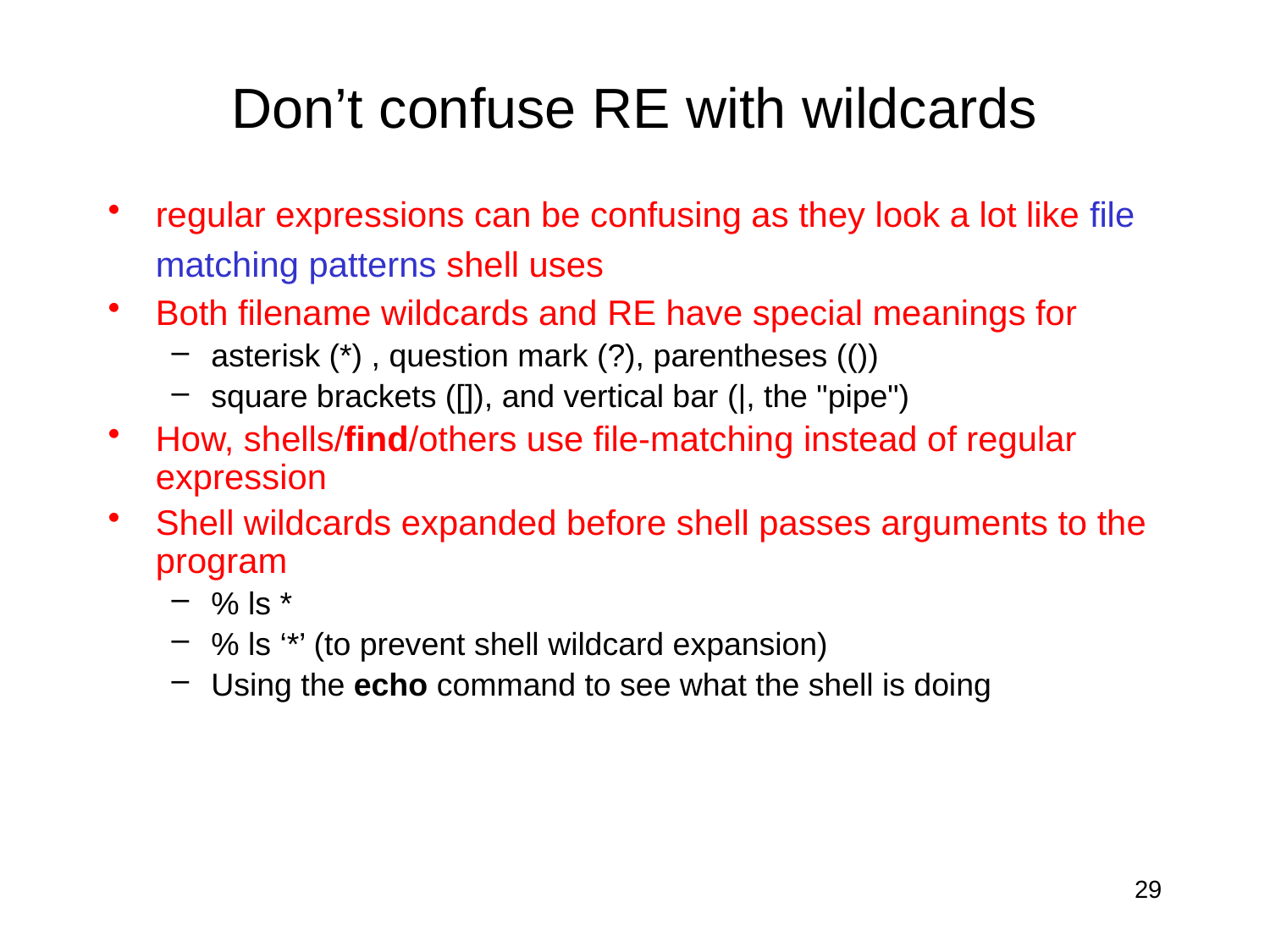

# Don’t confuse RE with wildcards
regular expressions can be confusing as they look a lot like file matching patterns shell uses
Both filename wildcards and RE have special meanings for
asterisk (*) , question mark (?), parentheses (())
square brackets ([]), and vertical bar (|, the "pipe")
How, shells/find/others use file-matching instead of regular expression
Shell wildcards expanded before shell passes arguments to the program
% ls *
% ls ‘*’ (to prevent shell wildcard expansion)
Using the echo command to see what the shell is doing
29